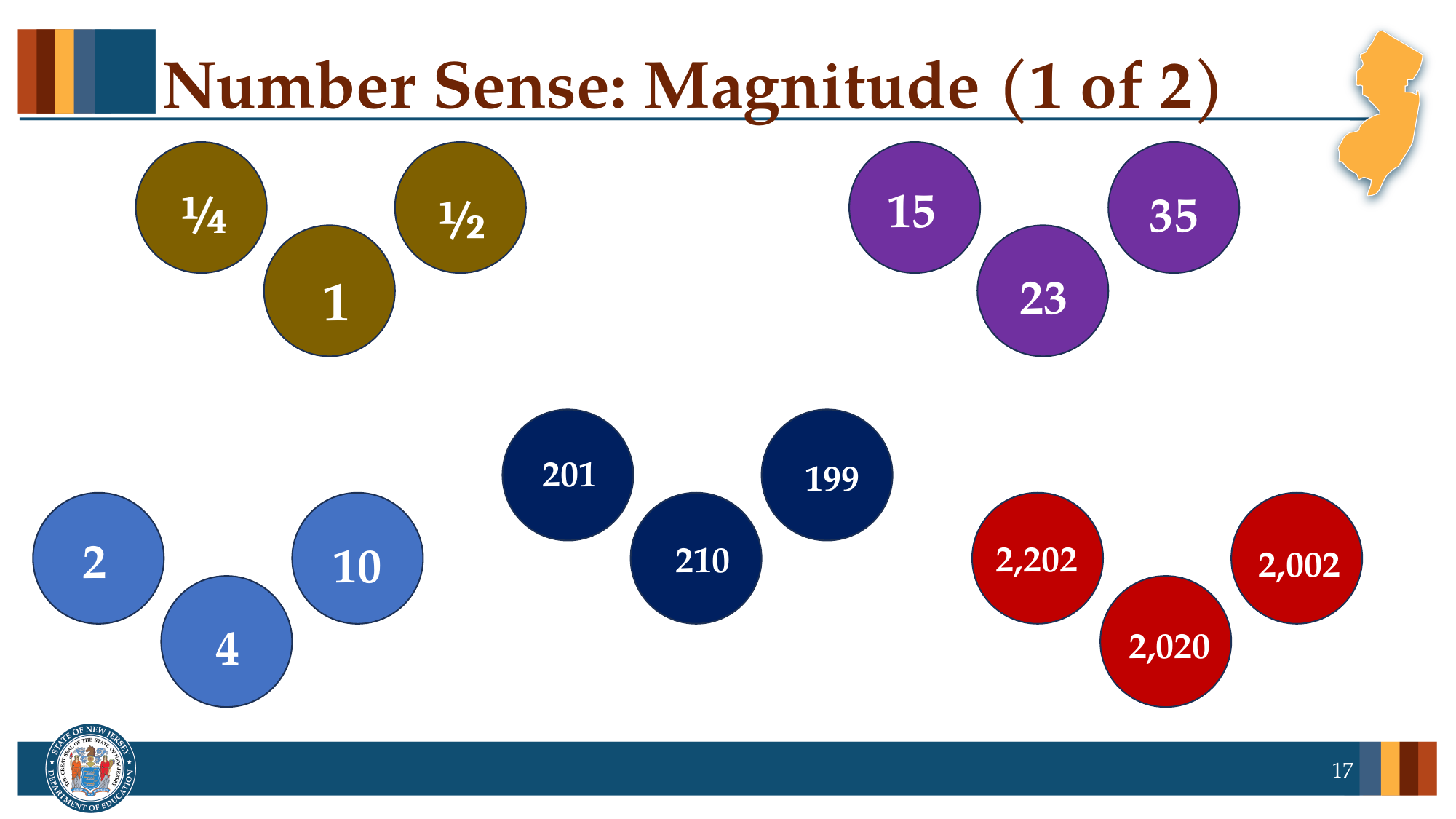

# Number Sense: Magnitude (1 of 2)
¼
15
½
35
1
23
201
199
2
10
2,202
210
2,002
4
2,020
17